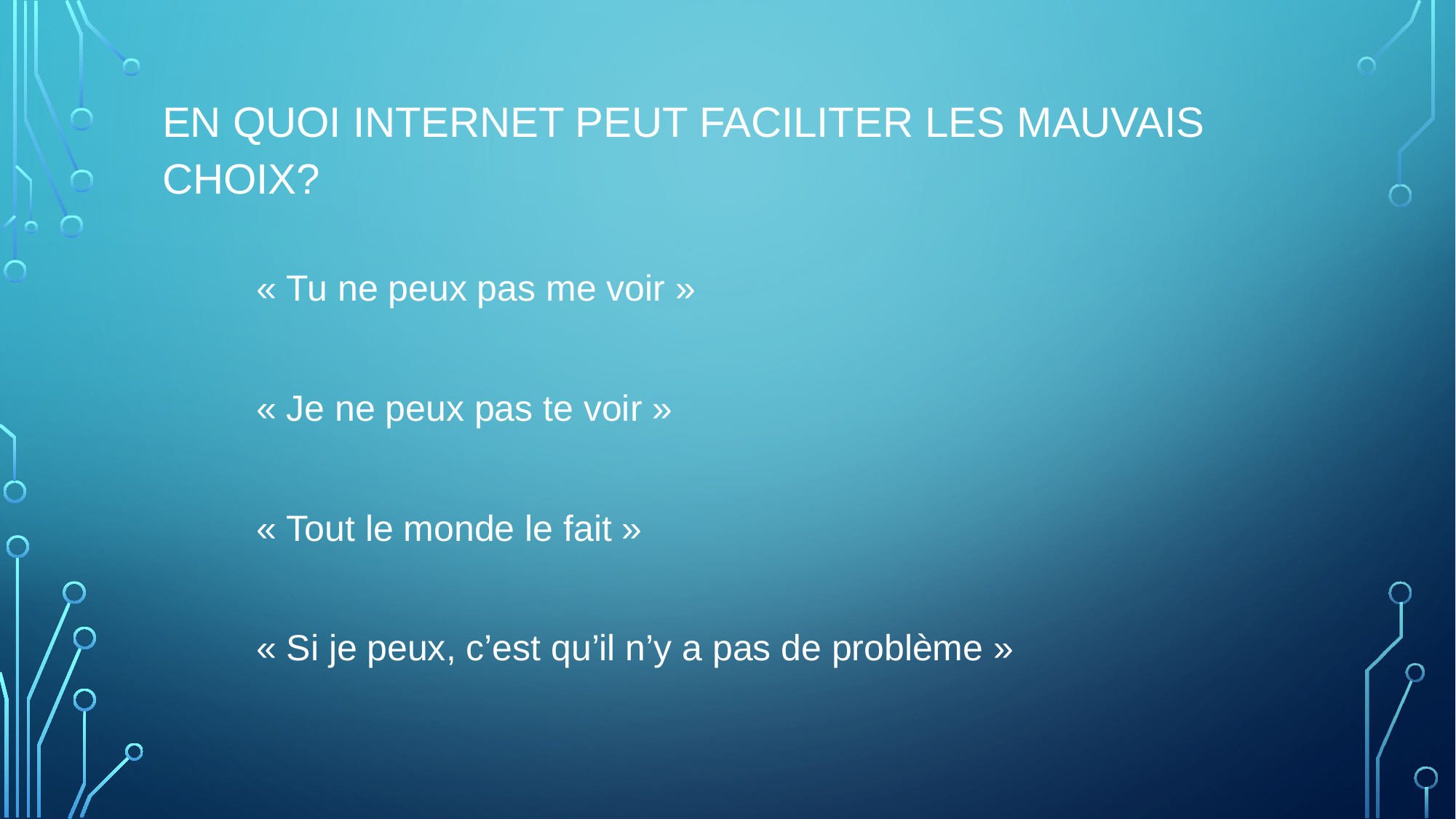

# En quoi internet peut faciliter les mauvais choix?
« Tu ne peux pas me voir »
« Je ne peux pas te voir »
« Tout le monde le fait »
« Si je peux, c’est qu’il n’y a pas de problème »